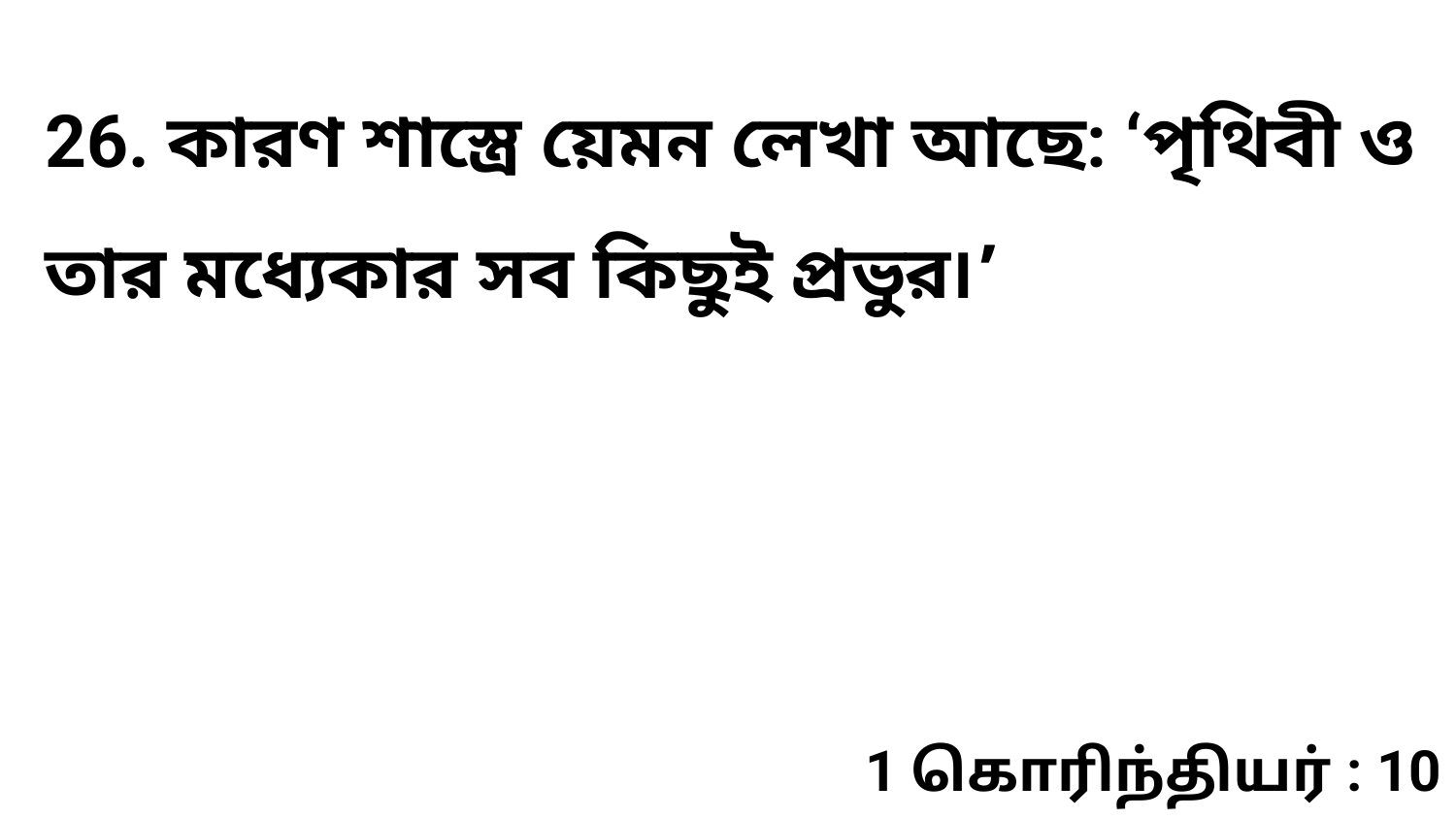

26. কারণ শাস্ত্রে য়েমন লেখা আছে: ‘পৃথিবী ও তার মধ্যেকার সব কিছুই প্রভুর৷’
1 கொரிந்தியர் : 10